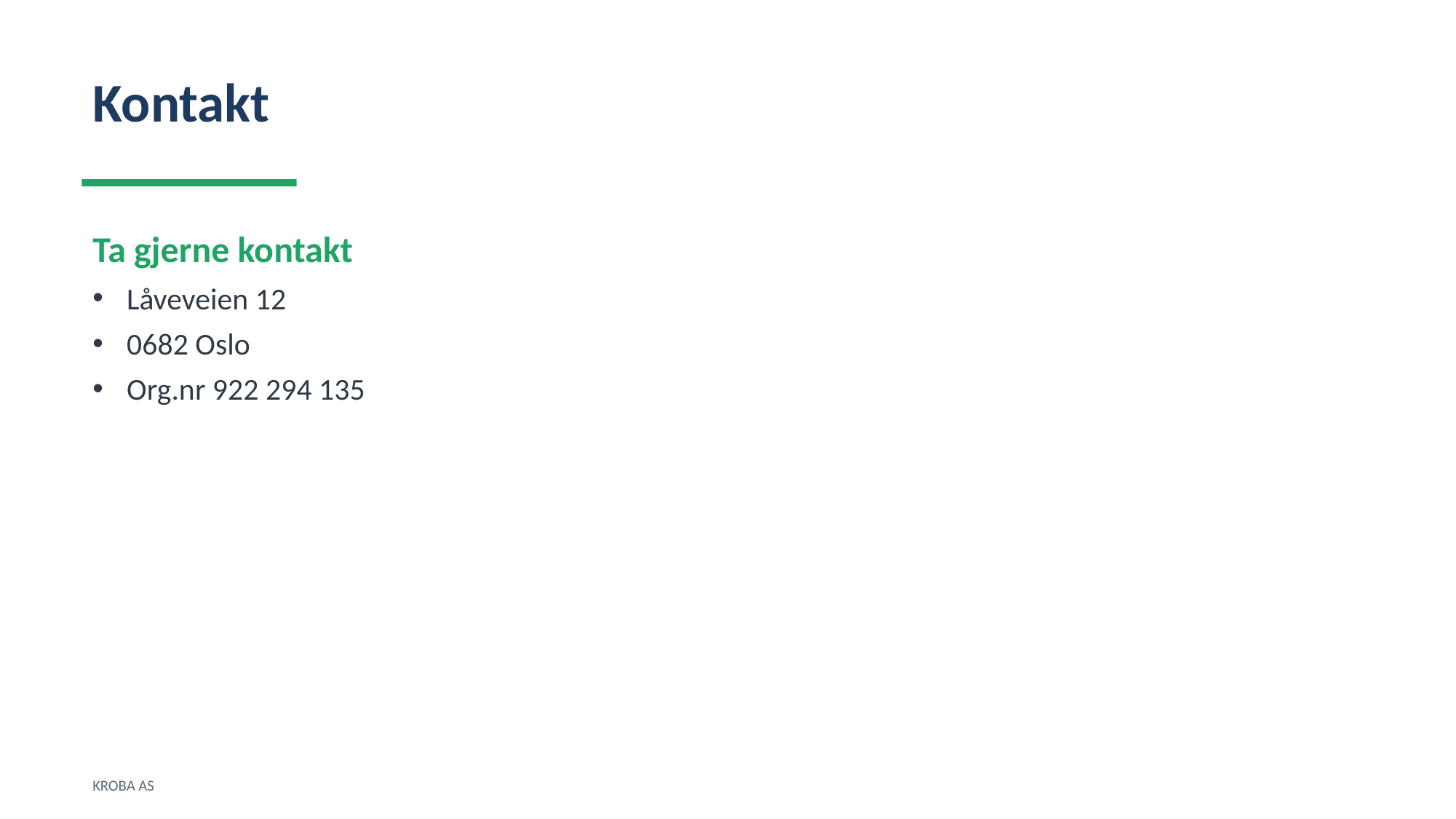

Kontakt

Ta gjerne kontakt
Låveveien 12
0682 Oslo
Org.nr 922 294 135
KROBA AS